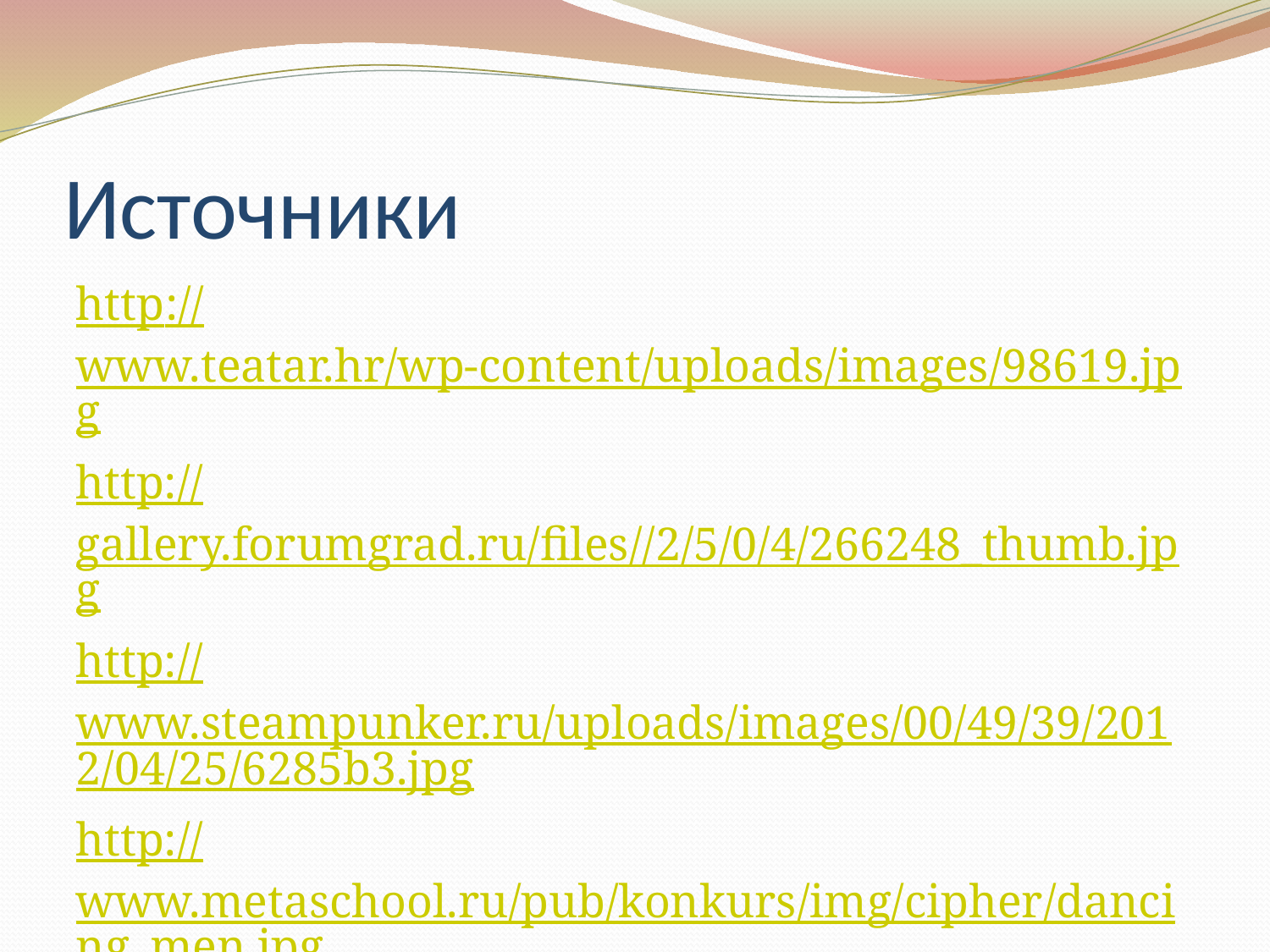

# Источники
http://www.teatar.hr/wp-content/uploads/images/98619.jpg
http://gallery.forumgrad.ru/files//2/5/0/4/266248_thumb.jpg
http://www.steampunker.ru/uploads/images/00/49/39/2012/04/25/6285b3.jpg
http://www.metaschool.ru/pub/konkurs/img/cipher/dancing_men.jpg
http://3.bp.blogspot.com/-u-FHoeTbRCs/TnbY1R2w0UI/AAAAAAAABn0/9KbCCha5fXI/s1600/sozdat-oblojku-dla-elektronnoj-knigi.jpg